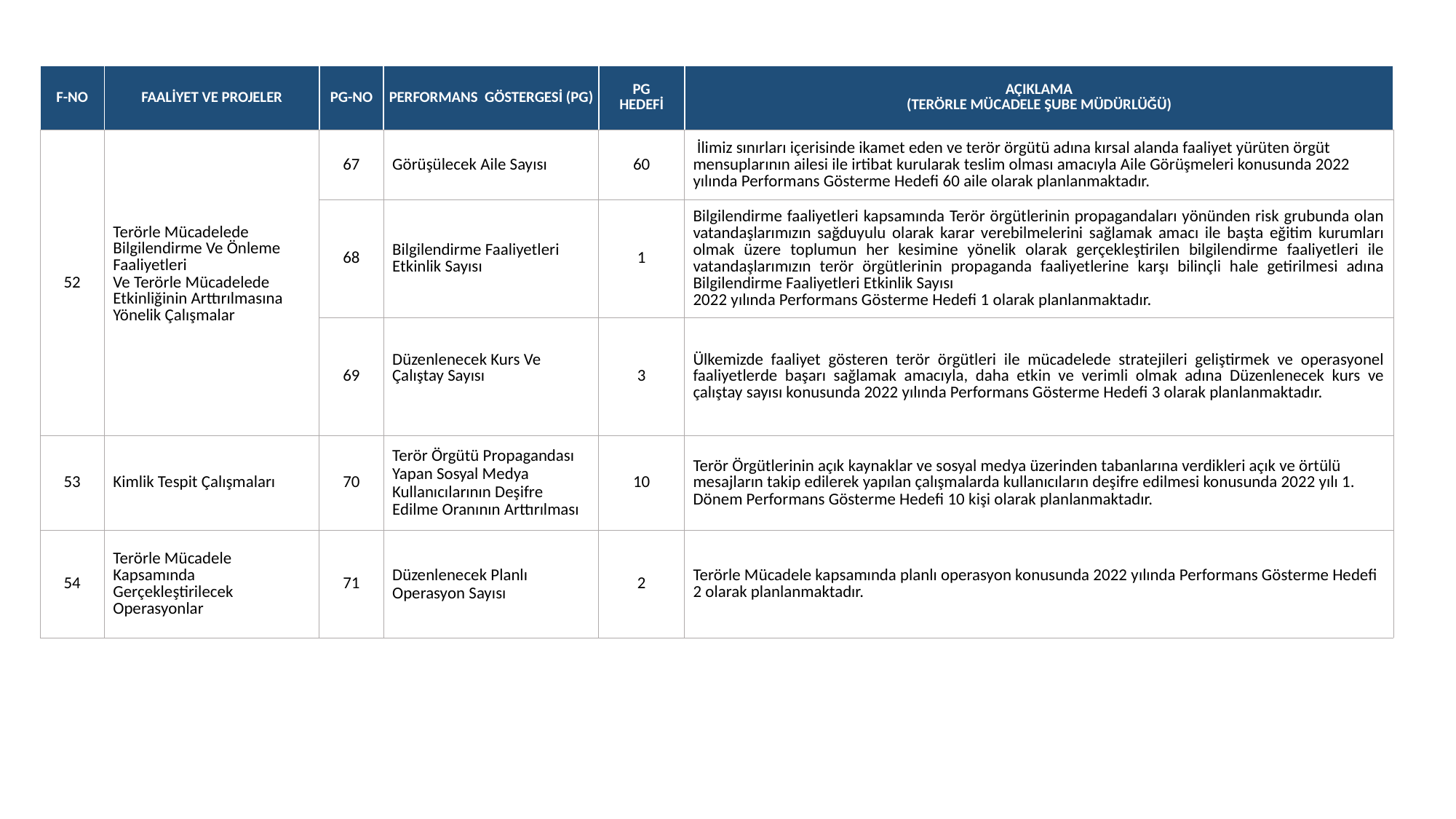

| F-NO | FAALİYET VE PROJELER | PG-NO | PERFORMANS GÖSTERGESİ (PG) | PG HEDEFİ | AÇIKLAMA (TERÖRLE MÜCADELE ŞUBE MÜDÜRLÜĞÜ) |
| --- | --- | --- | --- | --- | --- |
| 52 | Terörle Mücadelede Bilgilendirme Ve Önleme Faaliyetleri Ve Terörle Mücadelede Etkinliğinin Arttırılmasına Yönelik Çalışmalar | 67 | Görüşülecek Aile Sayısı | 60 | İlimiz sınırları içerisinde ikamet eden ve terör örgütü adına kırsal alanda faaliyet yürüten örgüt mensuplarının ailesi ile irtibat kurularak teslim olması amacıyla Aile Görüşmeleri konusunda 2022 yılında Performans Gösterme Hedefi 60 aile olarak planlanmaktadır. |
|  |  | 68 | Bilgilendirme Faaliyetleri Etkinlik Sayısı | 1 | Bilgilendirme faaliyetleri kapsamında Terör örgütlerinin propagandaları yönünden risk grubunda olan vatandaşlarımızın sağduyulu olarak karar verebilmelerini sağlamak amacı ile başta eğitim kurumları olmak üzere toplumun her kesimine yönelik olarak gerçekleştirilen bilgilendirme faaliyetleri ile vatandaşlarımızın terör örgütlerinin propaganda faaliyetlerine karşı bilinçli hale getirilmesi adına Bilgilendirme Faaliyetleri Etkinlik Sayısı 2022 yılında Performans Gösterme Hedefi 1 olarak planlanmaktadır. |
|  |  | 69 | Düzenlenecek Kurs Ve Çalıştay Sayısı | 3 | Ülkemizde faaliyet gösteren terör örgütleri ile mücadelede stratejileri geliştirmek ve operasyonel faaliyetlerde başarı sağlamak amacıyla, daha etkin ve verimli olmak adına Düzenlenecek kurs ve çalıştay sayısı konusunda 2022 yılında Performans Gösterme Hedefi 3 olarak planlanmaktadır. |
| 53 | Kimlik Tespit Çalışmaları | 70 | Terör Örgütü Propagandası Yapan Sosyal Medya Kullanıcılarının Deşifre Edilme Oranının Arttırılması | 10 | Terör Örgütlerinin açık kaynaklar ve sosyal medya üzerinden tabanlarına verdikleri açık ve örtülü mesajların takip edilerek yapılan çalışmalarda kullanıcıların deşifre edilmesi konusunda 2022 yılı 1. Dönem Performans Gösterme Hedefi 10 kişi olarak planlanmaktadır. |
| 54 | Terörle Mücadele Kapsamında Gerçekleştirilecek Operasyonlar | 71 | Düzenlenecek Planlı Operasyon Sayısı | 2 | Terörle Mücadele kapsamında planlı operasyon konusunda 2022 yılında Performans Gösterme Hedefi 2 olarak planlanmaktadır. |